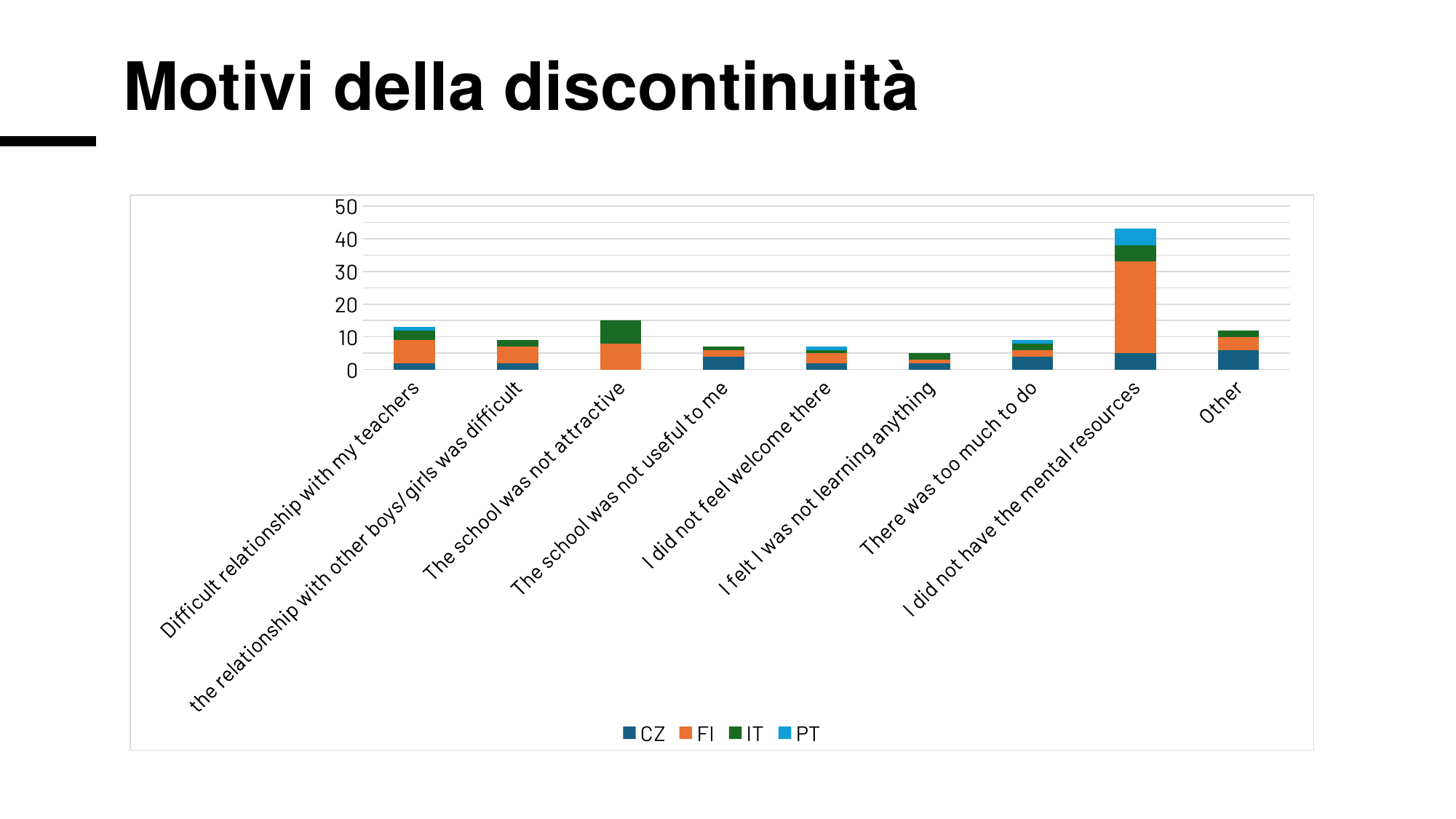

# Motivi della discontinuità

### Chart

| Category | CZ | FI | IT | PT |
|---|---|---|---|---|
| Difficult relationship with my teachers | 2.0 | 7.0 | 3.0 | 1.0 |
| the relationship with other boys/girls was difficult | 2.0 | 5.0 | 2.0 | None |
| The school was not attractive | None | 8.0 | 7.0 | None |
| The school was not useful to me | 4.0 | 2.0 | 1.0 | None |
| I did not feel welcome there | 2.0 | 3.0 | 1.0 | 1.0 |
| I felt I was not learning anything | 2.0 | 1.0 | 2.0 | None |
| There was too much to do | 4.0 | 2.0 | 2.0 | 1.0 |
| I did not have the mental resources | 5.0 | 28.0 | 5.0 | 5.0 |
| Other | 6.0 | 4.0 | 2.0 | None |